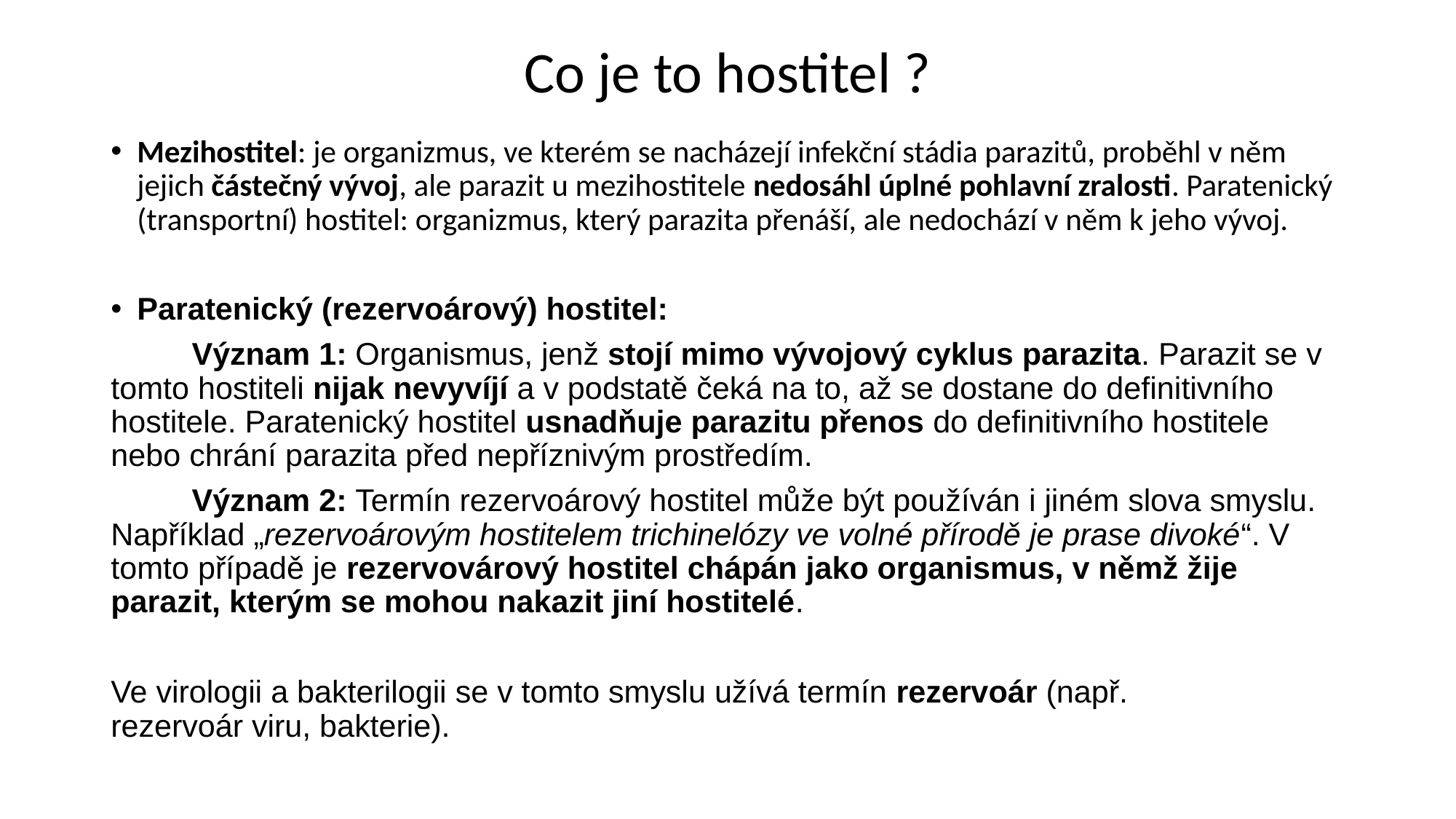

# Co je to hostitel ?
Mezihostitel: je organizmus, ve kterém se nacházejí infekční stádia parazitů, proběhl v něm jejich částečný vývoj, ale parazit u mezihostitele nedosáhl úplné pohlavní zralosti. Paratenický (transportní) hostitel: organizmus, který parazita přenáší, ale nedochází v něm k jeho vývoj.

Paratenický (rezervoárový) hostitel:
	Význam 1: Organismus, jenž stojí mimo vývojový cyklus parazita. Parazit se v tomto hostiteli nijak nevyvíjí a v podstatě čeká na to, až se dostane do definitivního hostitele. Paratenický hostitel usnadňuje parazitu přenos do definitivního hostitele nebo chrání parazita před nepříznivým prostředím.
	Význam 2: Termín rezervoárový hostitel může být používán i jiném slova smyslu. Například „rezervoárovým hostitelem trichinelózy ve volné přírodě je prase divoké“. V tomto případě je rezervovárový hostitel chápán jako organismus, v němž žije parazit, kterým se mohou nakazit jiní hostitelé.

Ve virologii a bakterilogii se v tomto smyslu užívá termín rezervoár (např. rezervoár viru, bakterie).